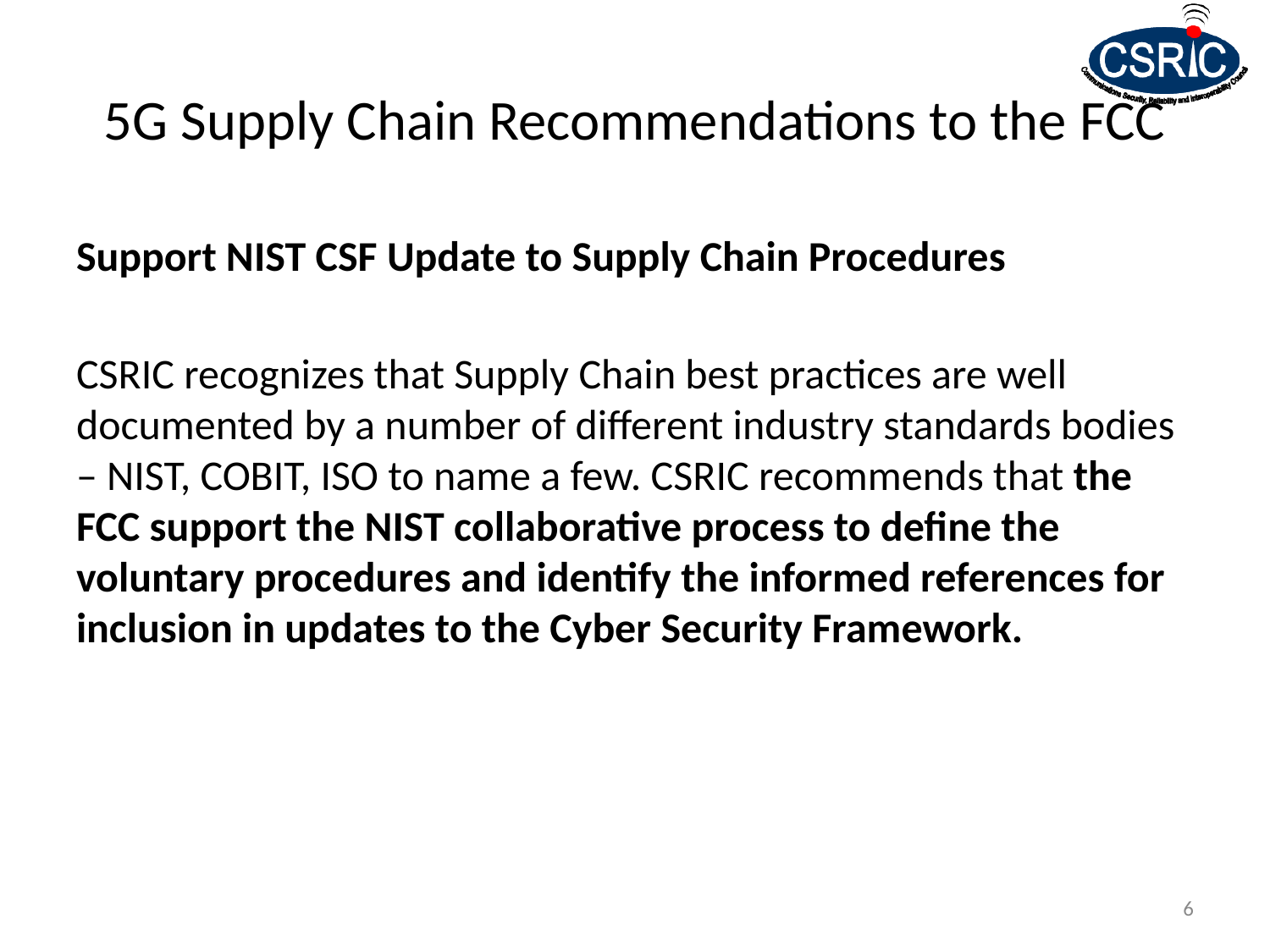

# 5G Supply Chain Recommendations to the FCC
Support NIST CSF Update to Supply Chain Procedures

CSRIC recognizes that Supply Chain best practices are well documented by a number of different industry standards bodies – NIST, COBIT, ISO to name a few. CSRIC recommends that the FCC support the NIST collaborative process to define the voluntary procedures and identify the informed references for inclusion in updates to the Cyber Security Framework.

6